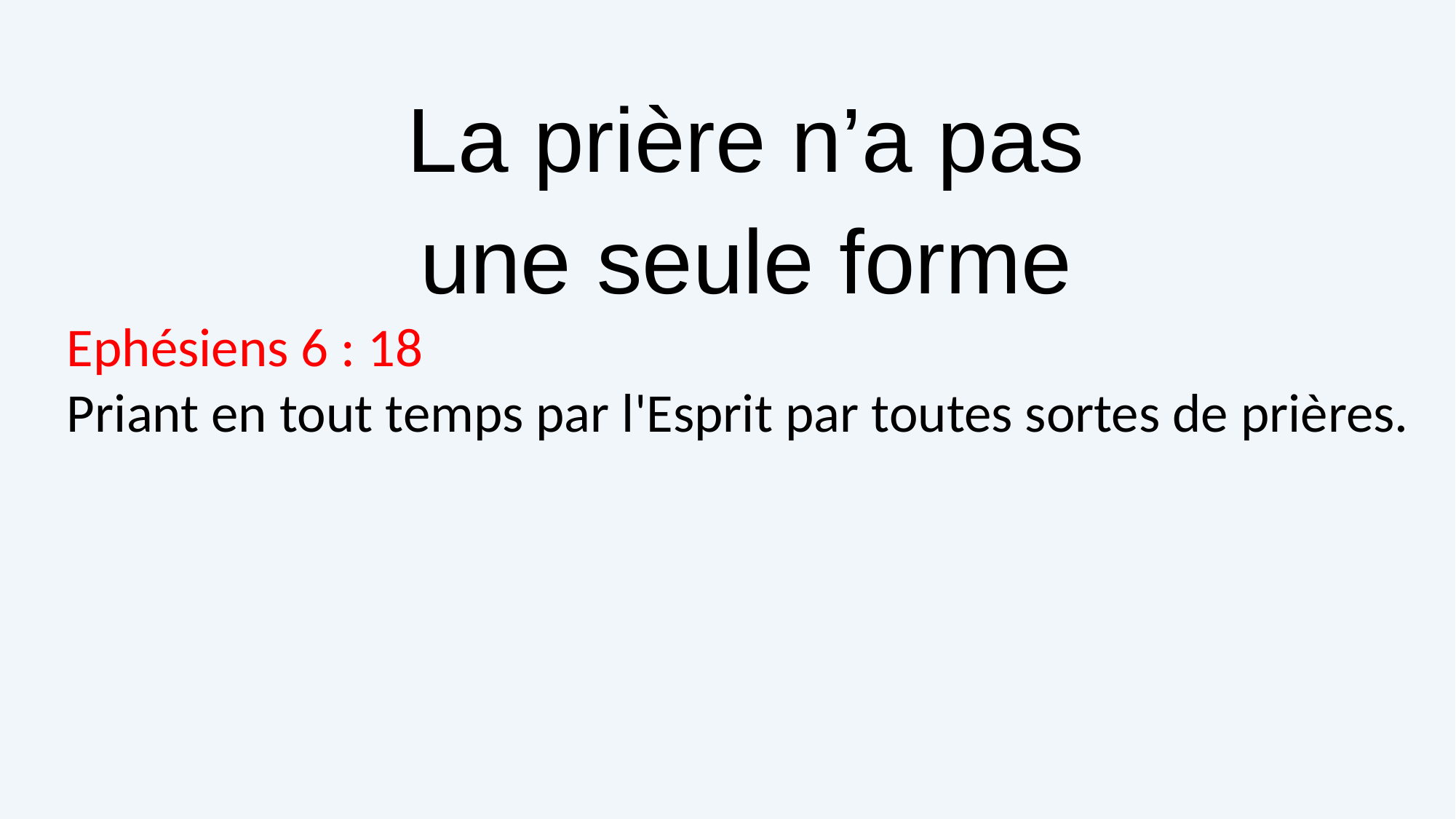

La prière n’a pas
une seule forme
Ephésiens 6 : 18
Priant en tout temps par l'Esprit par toutes sortes de prières.